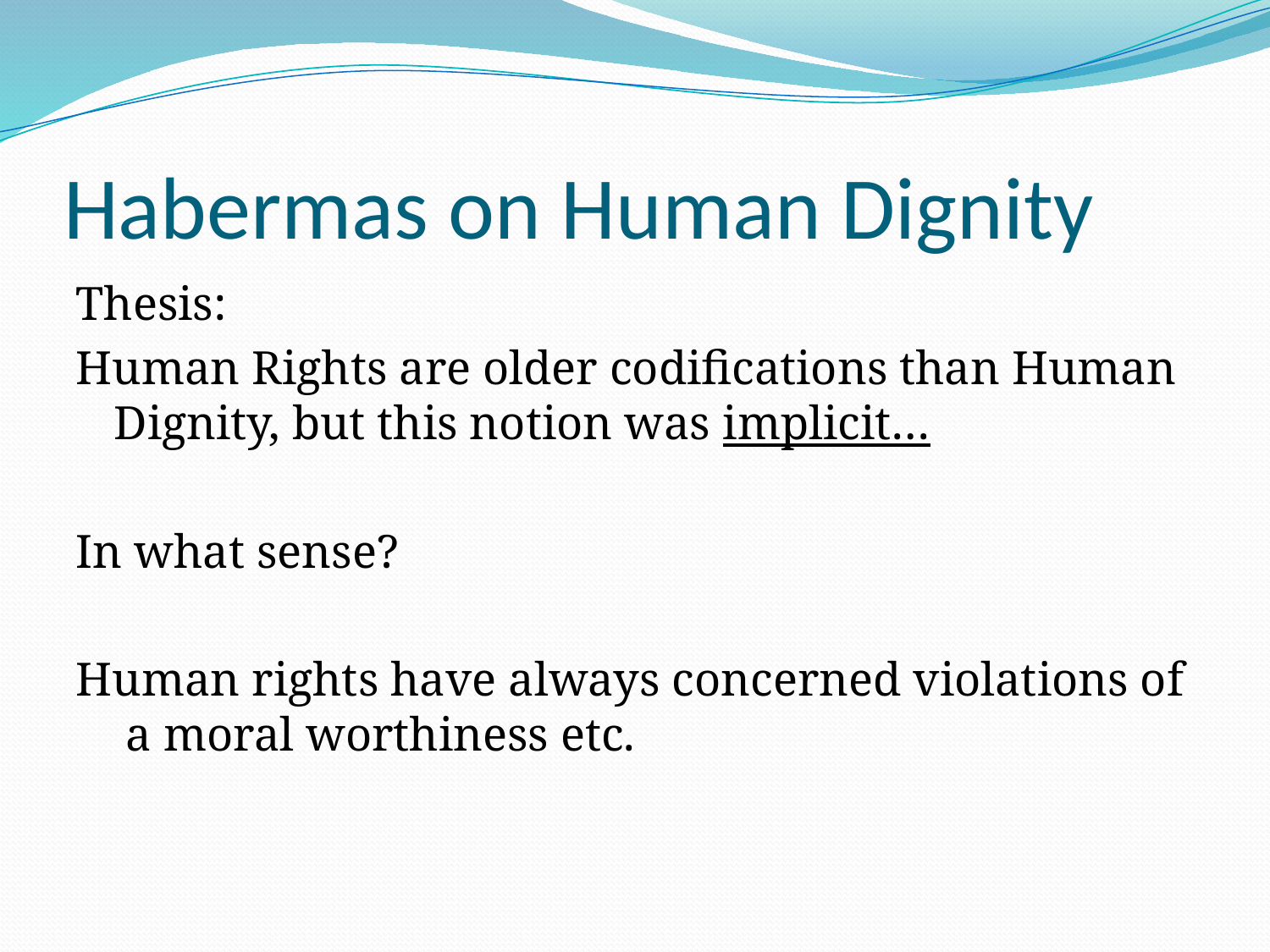

# Habermas on Human Dignity
Thesis:
Human Rights are older codifications than Human Dignity, but this notion was implicit…

In what sense?

Human rights have always concerned violations of  a moral worthiness etc.